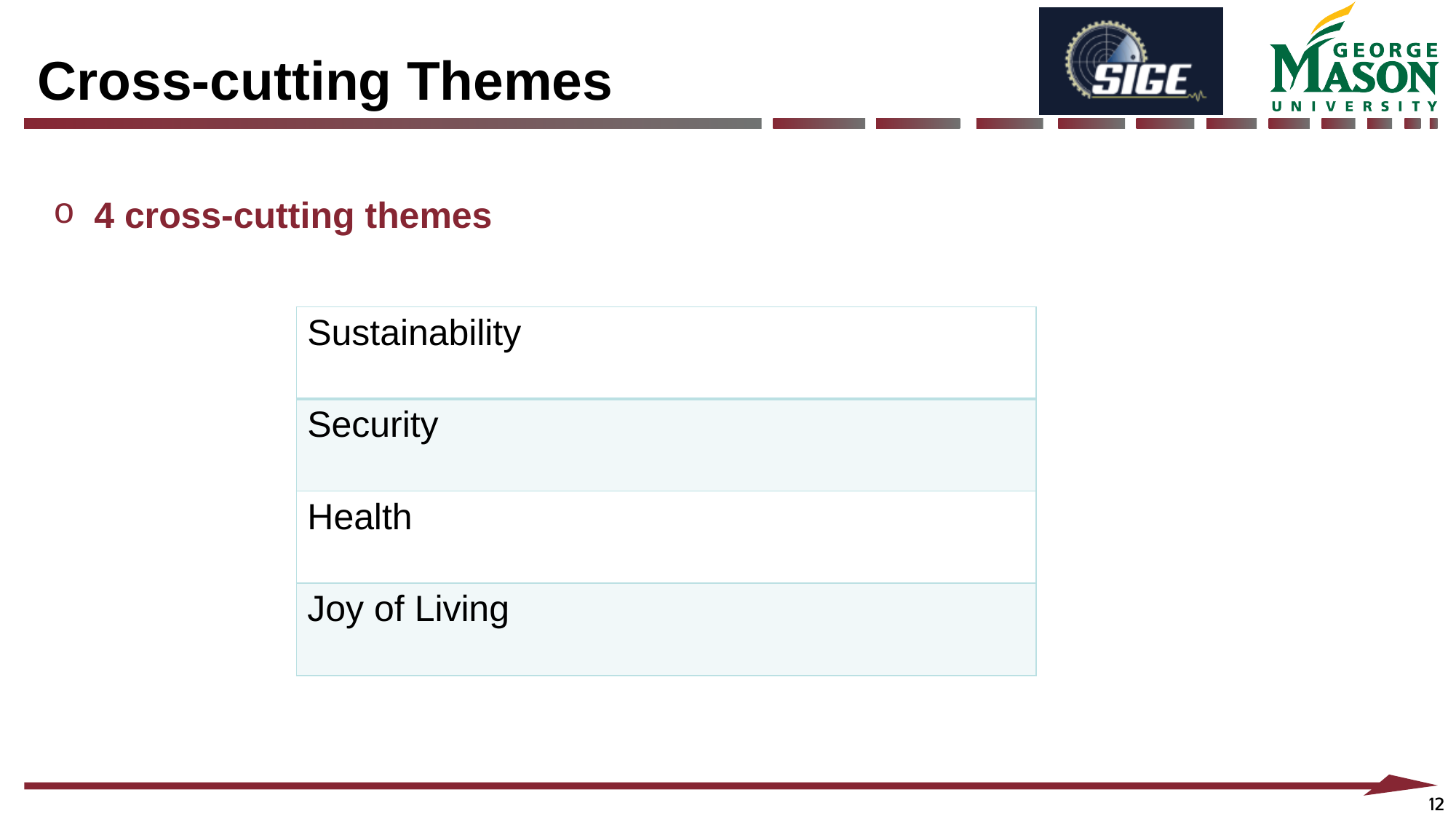

Cross-cutting Themes
4 cross-cutting themes

| Sustainability |
| --- |
| Security |
| Health |
| Joy of Living |